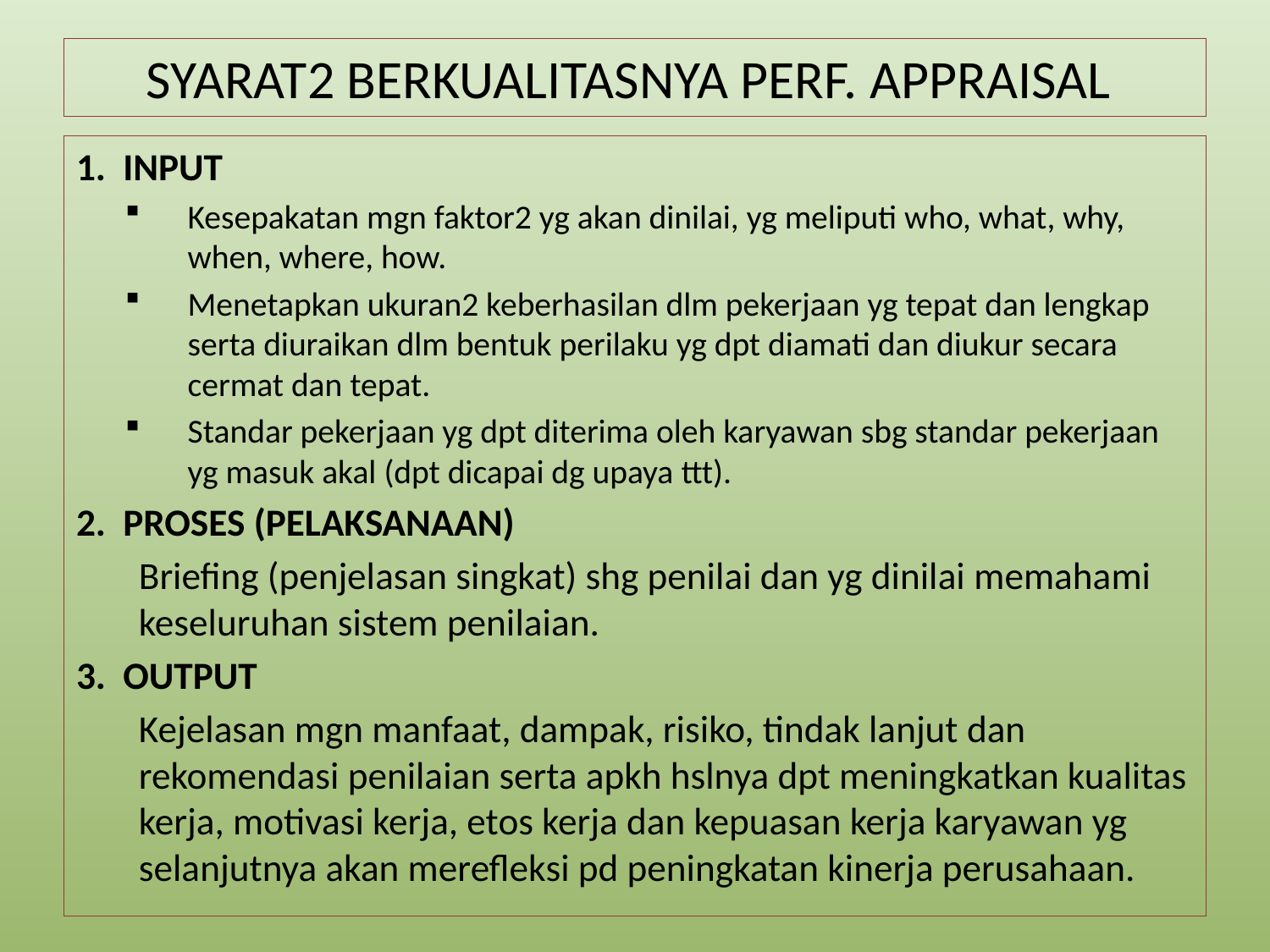

# SYARAT2 BERKUALITASNYA PERF. APPRAISAL
1.  INPUT
Kesepakatan mgn faktor2 yg akan dinilai, yg meliputi who, what, why, when, where, how.
Menetapkan ukuran2 keberhasilan dlm pekerjaan yg tepat dan lengkap serta diuraikan dlm bentuk perilaku yg dpt diamati dan diukur secara cermat dan tepat.
Standar pekerjaan yg dpt diterima oleh karyawan sbg standar pekerjaan yg masuk akal (dpt dicapai dg upaya ttt).
2.  PROSES (PELAKSANAAN)
	Briefing (penjelasan singkat) shg penilai dan yg dinilai memahami keseluruhan sistem penilaian.
3.  OUTPUT
	Kejelasan mgn manfaat, dampak, risiko, tindak lanjut dan rekomendasi penilaian serta apkh hslnya dpt meningkatkan kualitas kerja, motivasi kerja, etos kerja dan kepuasan kerja karyawan yg selanjutnya akan merefleksi pd peningkatan kinerja perusahaan.